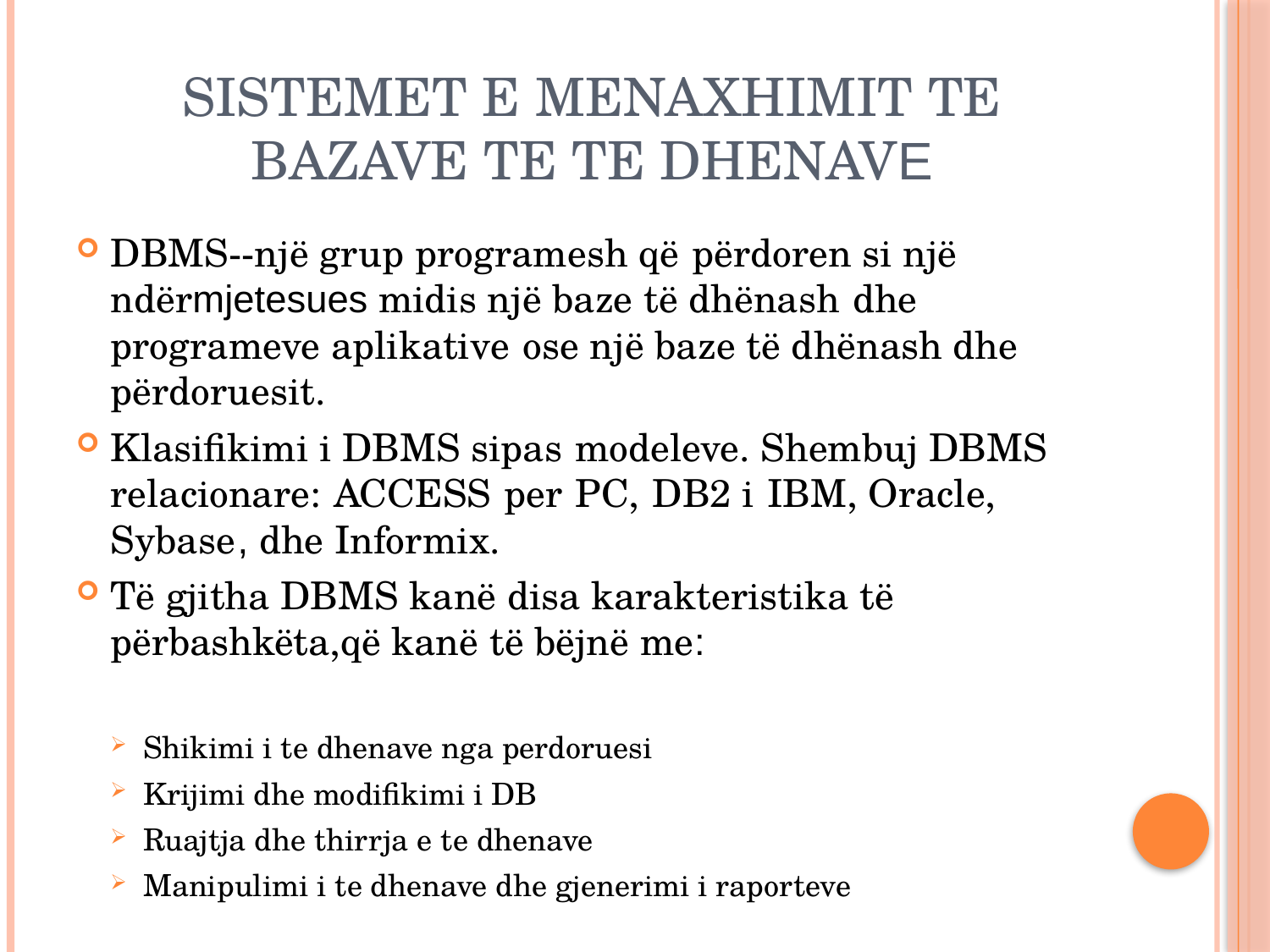

# SISTEMET E MENAXHIMIT TE BAZAVE TE TE DHENAVE
DBMS--një grup programesh që përdoren si një ndërmjetesues midis një baze të dhënash dhe programeve aplikative ose një baze të dhënash dhe përdoruesit.
Klasifikimi i DBMS sipas modeleve. Shembuj DBMS relacionare: ACCESS per PC, DB2 i IBM, Oracle, Sybase, dhe Informix.
Të gjitha DBMS kanë disa karakteristika të përbashkëta,që kanë të bëjnë me:

Shikimi i te dhenave nga perdoruesi
Krijimi dhe modifikimi i DB
Ruajtja dhe thirrja e te dhenave
Manipulimi i te dhenave dhe gjenerimi i raporteve